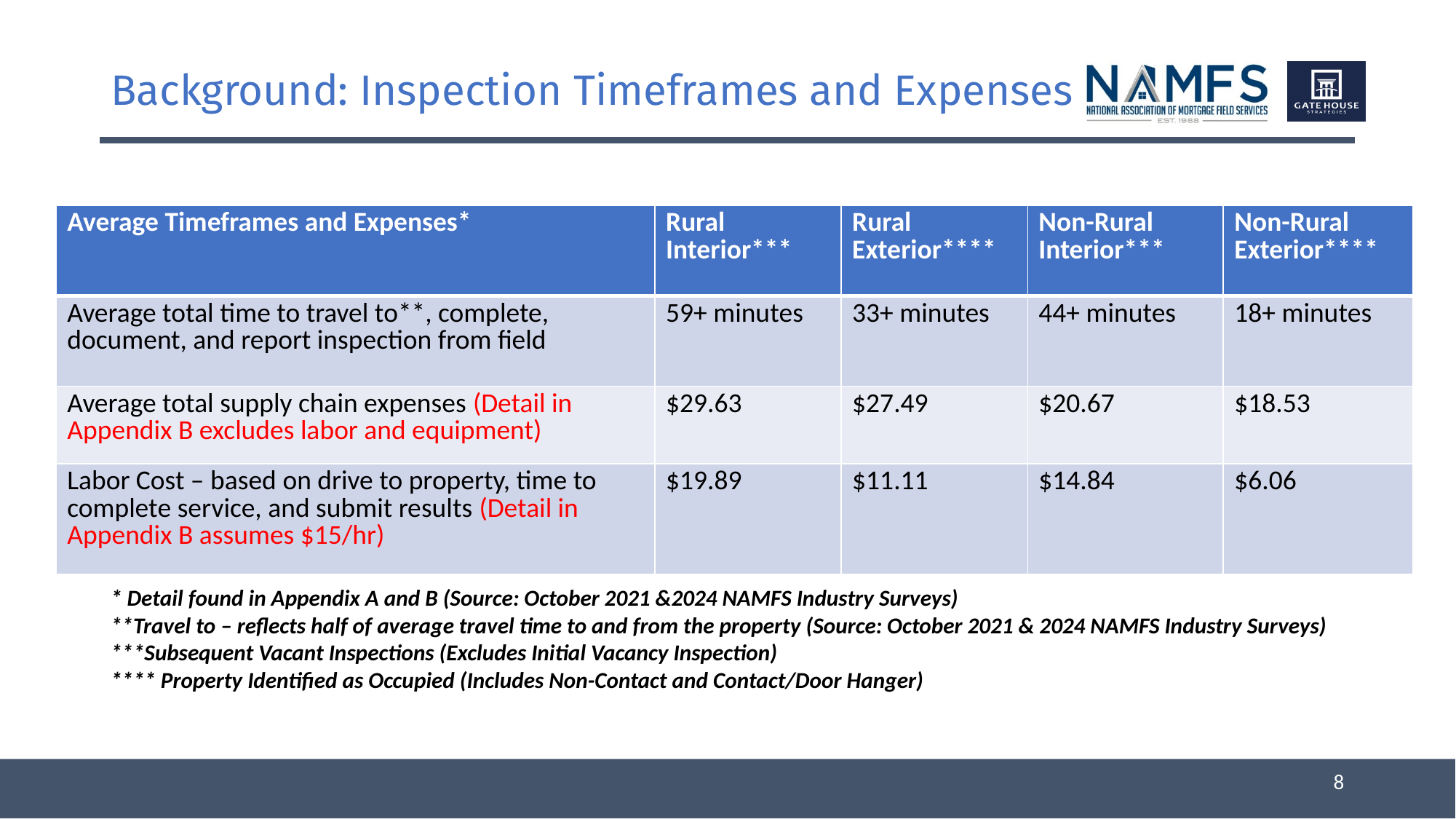

# Background: Inspection Timeframes and Expenses
| Average Timeframes and Expenses\* | Rural Interior\*\*\* | Rural Exterior\*\*\*\* | Non-Rural Interior\*\*\* | Non-Rural Exterior\*\*\*\* |
| --- | --- | --- | --- | --- |
| Average total time to travel to\*\*, complete, document, and report inspection from field | 59+ minutes | 33+ minutes | 44+ minutes | 18+ minutes |
| Average total supply chain expenses (Detail in Appendix B excludes labor and equipment) | $29.63 | $27.49 | $20.67 | $18.53 |
| Labor Cost – based on drive to property, time to complete service, and submit results (Detail in Appendix B assumes $15/hr) | $19.89 | $11.11 | $14.84 | $6.06 |
* Detail found in Appendix A and B (Source: October 2021 &2024 NAMFS Industry Surveys)
**Travel to – reflects half of average travel time to and from the property (Source: October 2021 & 2024 NAMFS Industry Surveys)
***Subsequent Vacant Inspections (Excludes Initial Vacancy Inspection)
**** Property Identified as Occupied (Includes Non-Contact and Contact/Door Hanger)
8